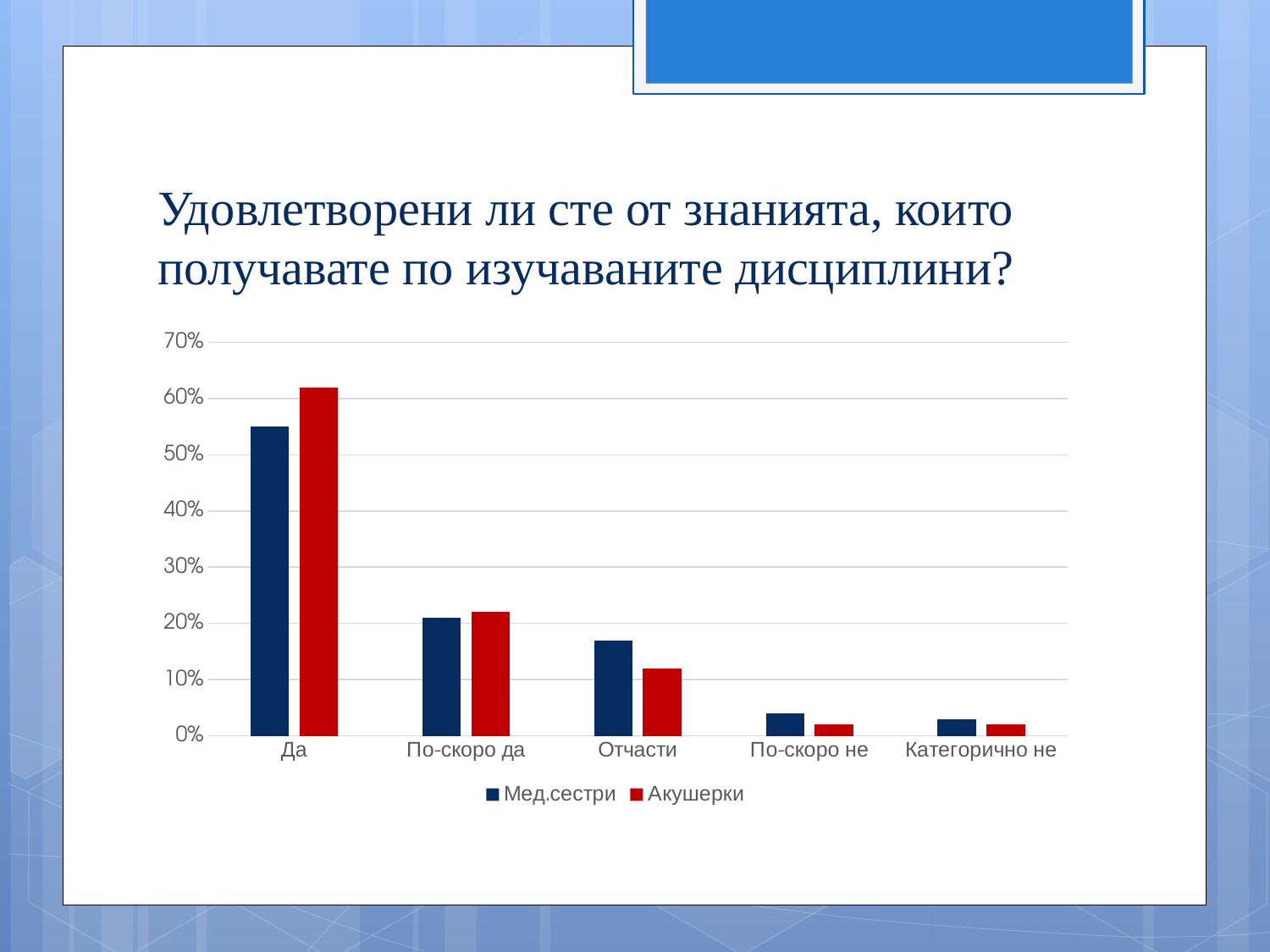

# Удовлетворени ли сте от знанията, които получавате по изучаваните дисциплини?

### Chart

| Category | Мед.сестри | Акушерки |
|---|---|---|
| Да | 0.55 | 0.62 |
| По-скоро да | 0.21 | 0.22 |
| Отчасти | 0.17 | 0.12 |
| По-скоро не | 0.04 | 0.02 |
| Категорично не | 0.03 | 0.02 |